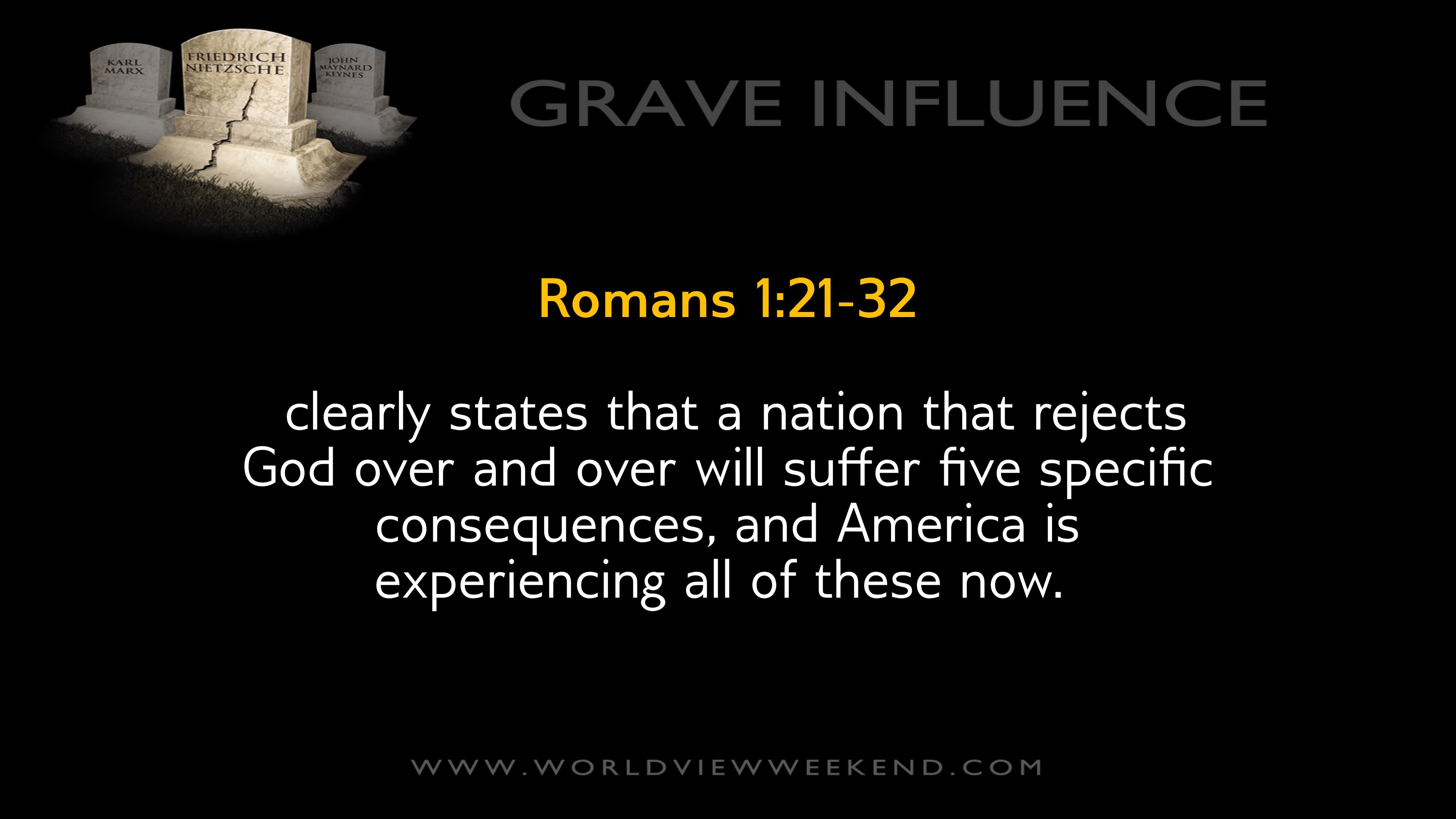

Romans 1:21-32
 clearly states that a nation that rejects God over and over will suffer five specific consequences, and America is experiencing all of these now.